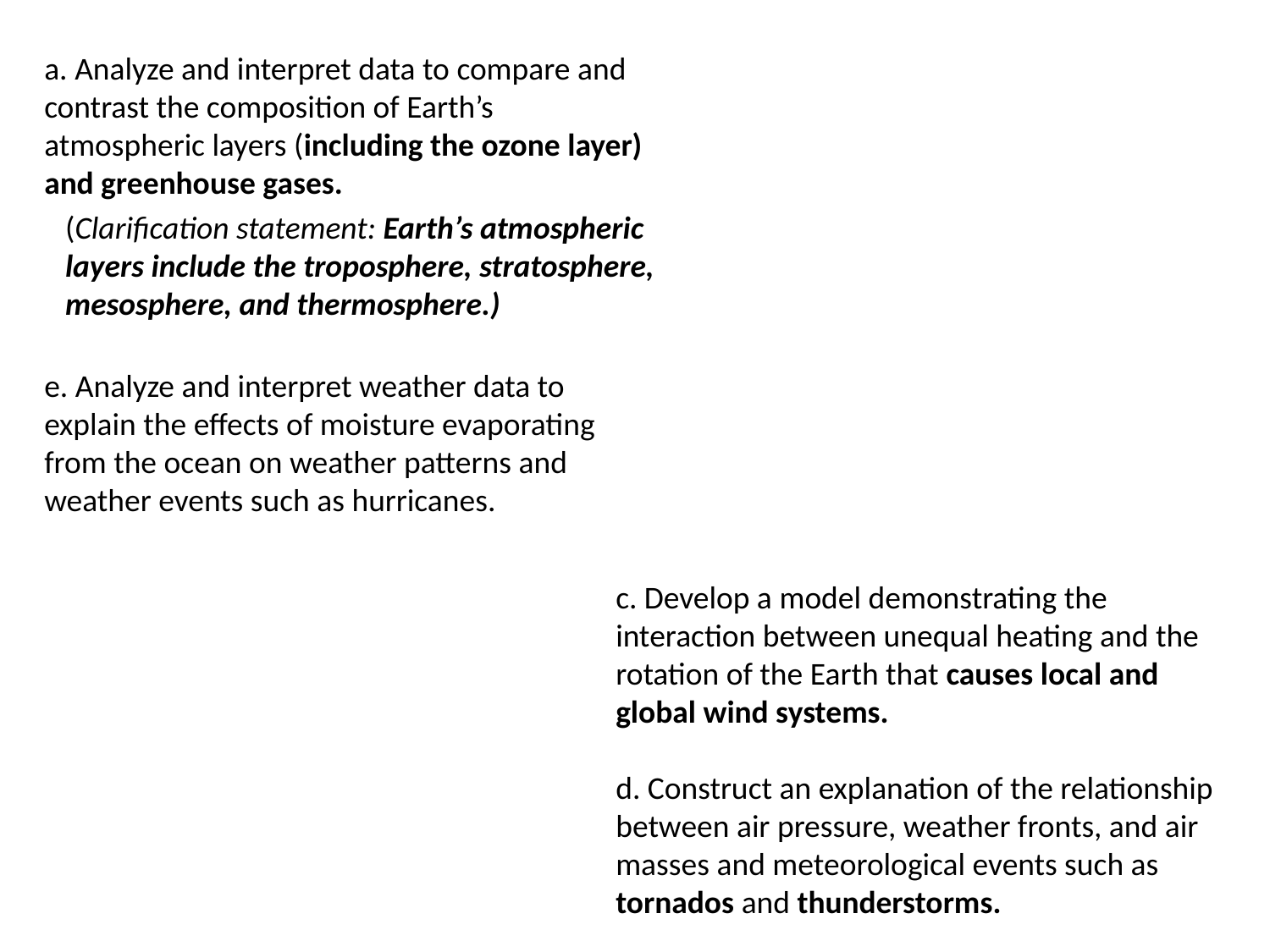

a. Analyze and interpret data to compare and contrast the composition of Earth’s atmospheric layers (including the ozone layer) and greenhouse gases.
(Clarification statement: Earth’s atmospheric layers include the troposphere, stratosphere, mesosphere, and thermosphere.)
e. Analyze and interpret weather data to explain the effects of moisture evaporating from the ocean on weather patterns and weather events such as hurricanes.
c. Develop a model demonstrating the interaction between unequal heating and the rotation of the Earth that causes local and global wind systems.

d. Construct an explanation of the relationship between air pressure, weather fronts, and air masses and meteorological events such as tornados and thunderstorms.